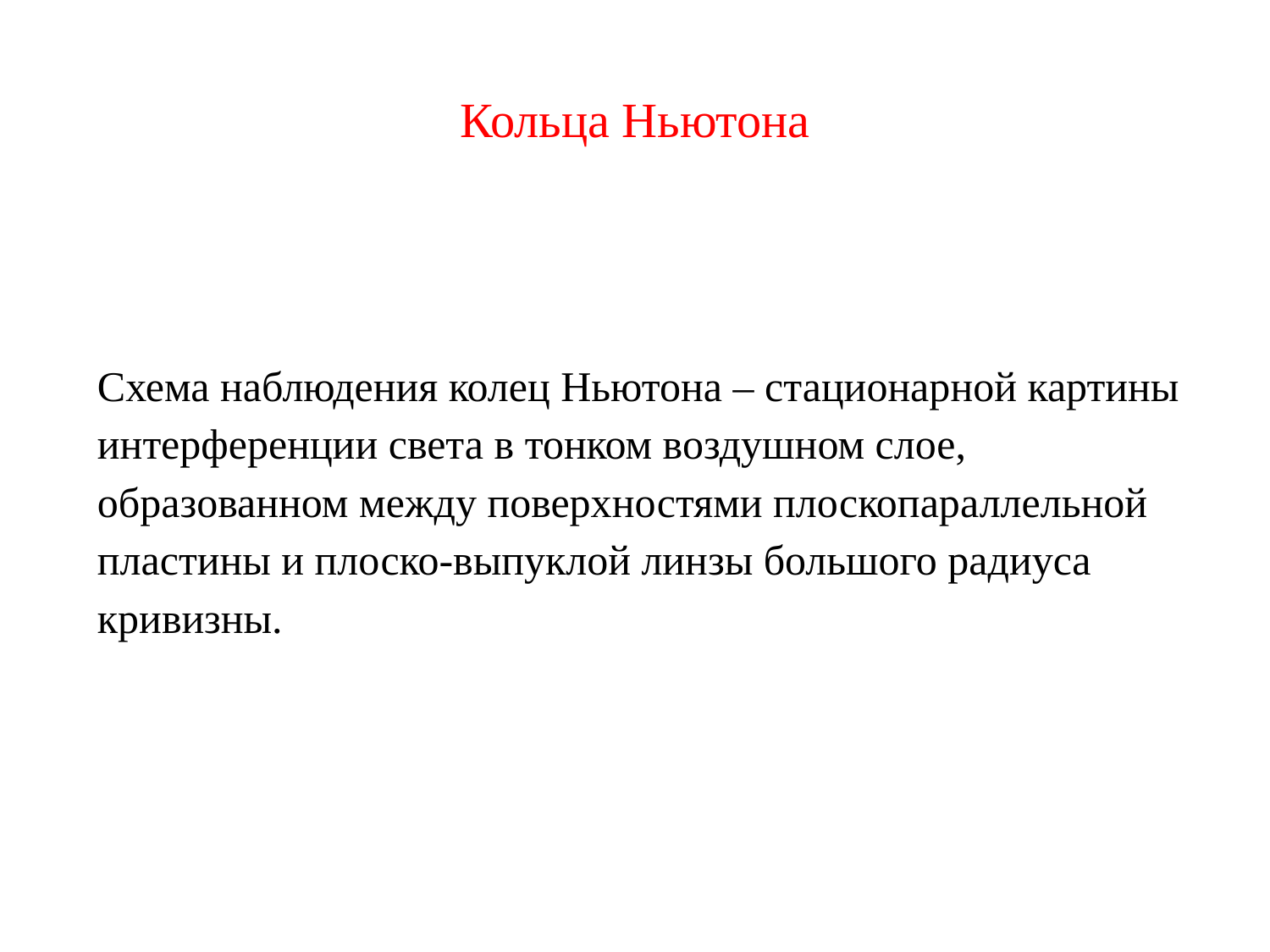

# Кольца Ньютона
Схема наблюдения колец Ньютона – стационарной картины интерференции света в тонком воздушном слое, образованном между поверхностями плоскопараллельной пластины и плоско-выпуклой линзы большого радиуса кривизны.